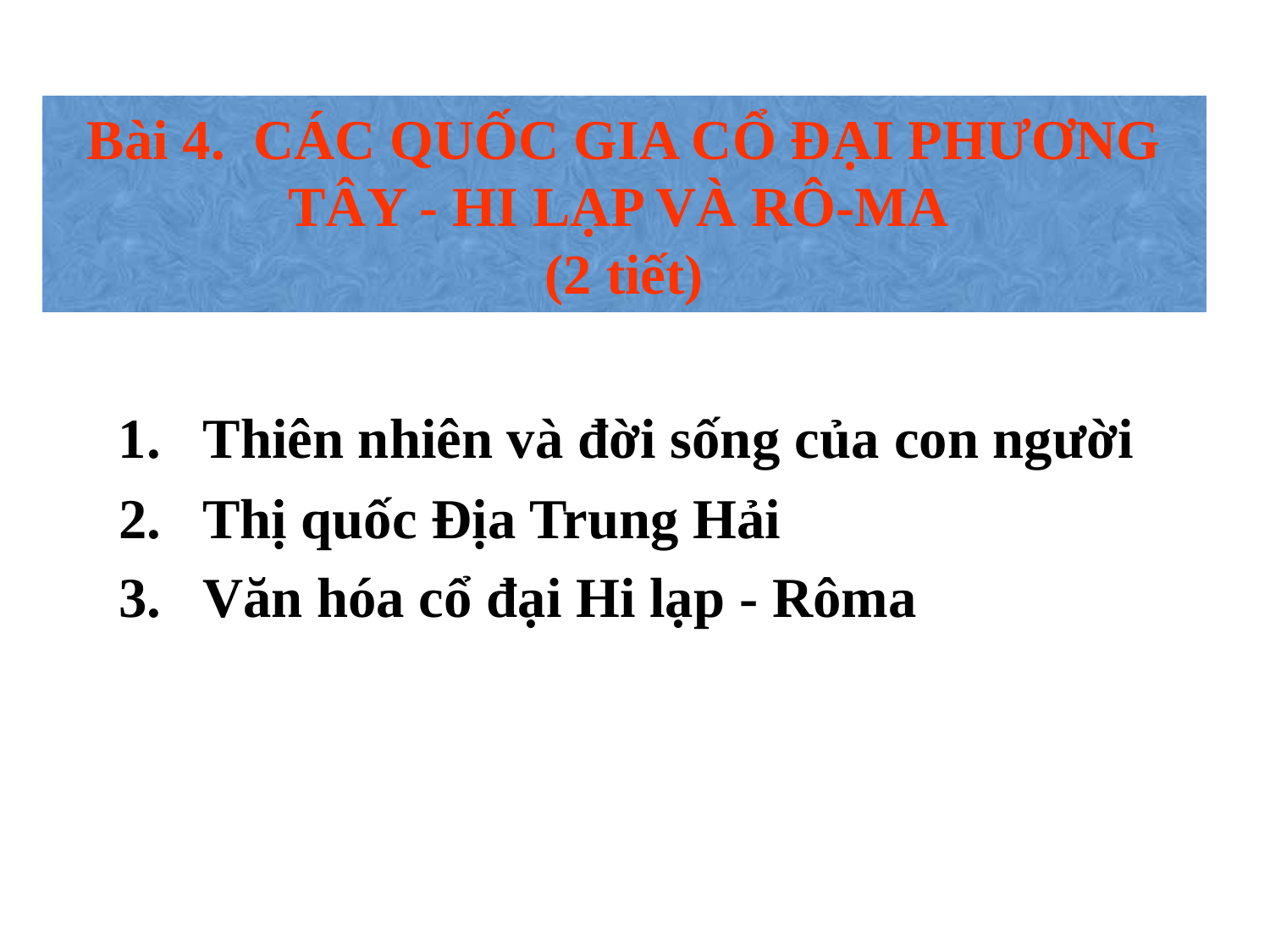

Bài 4.  CÁC QUỐC GIA CỔ ĐẠI PHƯƠNG TÂY - HI LẠP VÀ RÔ-MA
(2 tiết)
Thiên nhiên và đời sống của con người
2.   Thị quốc Địa Trung Hải
3.   Văn hóa cổ đại Hi lạp - Rôma